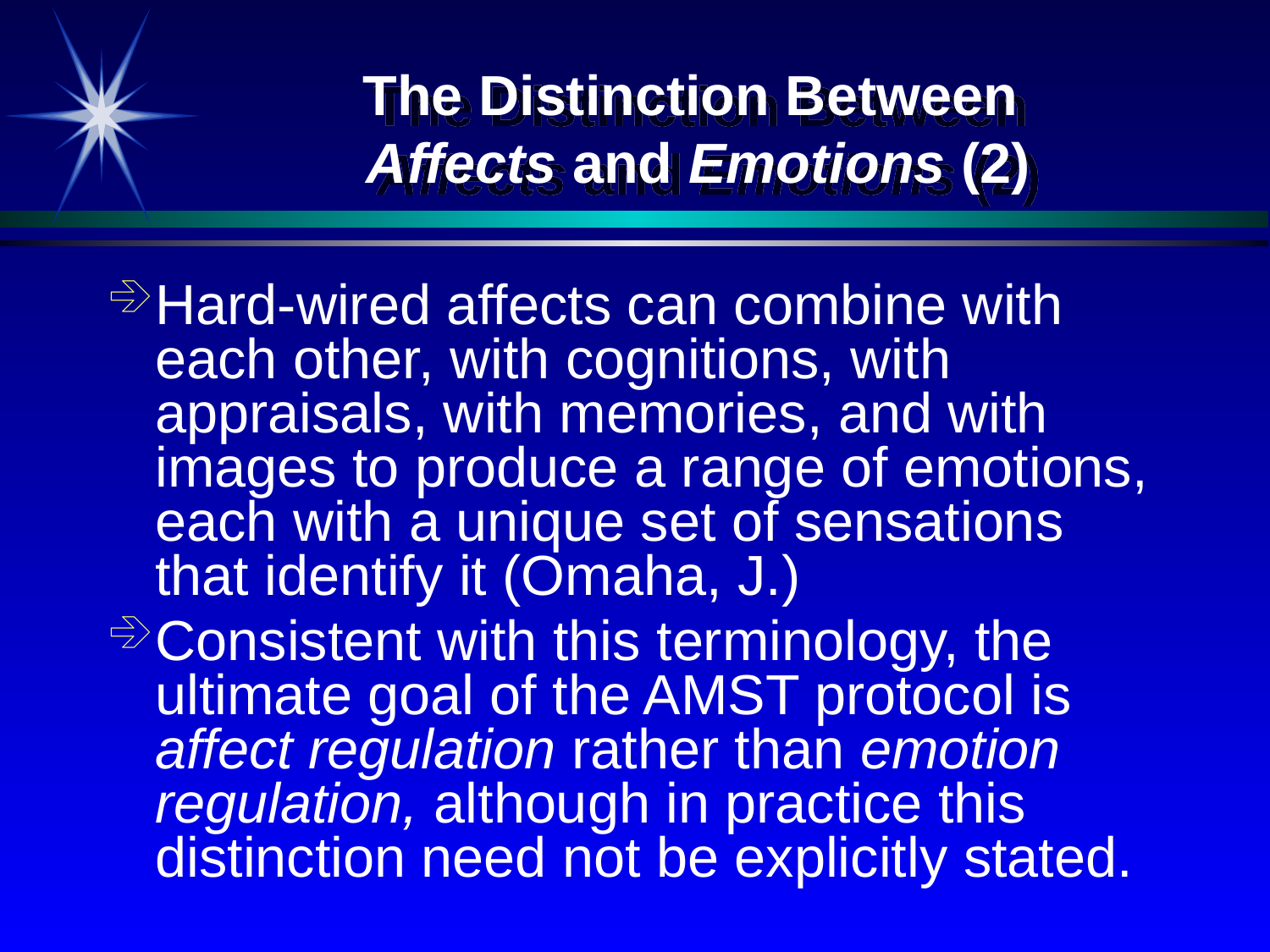

# The Distinction Between Affects and Emotions (2)
Hard-wired affects can combine with each other, with cognitions, with appraisals, with memories, and with images to produce a range of emotions, each with a unique set of sensations that identify it (Omaha, J.)
Consistent with this terminology, the ultimate goal of the AMST protocol is affect regulation rather than emotion regulation, although in practice this distinction need not be explicitly stated.